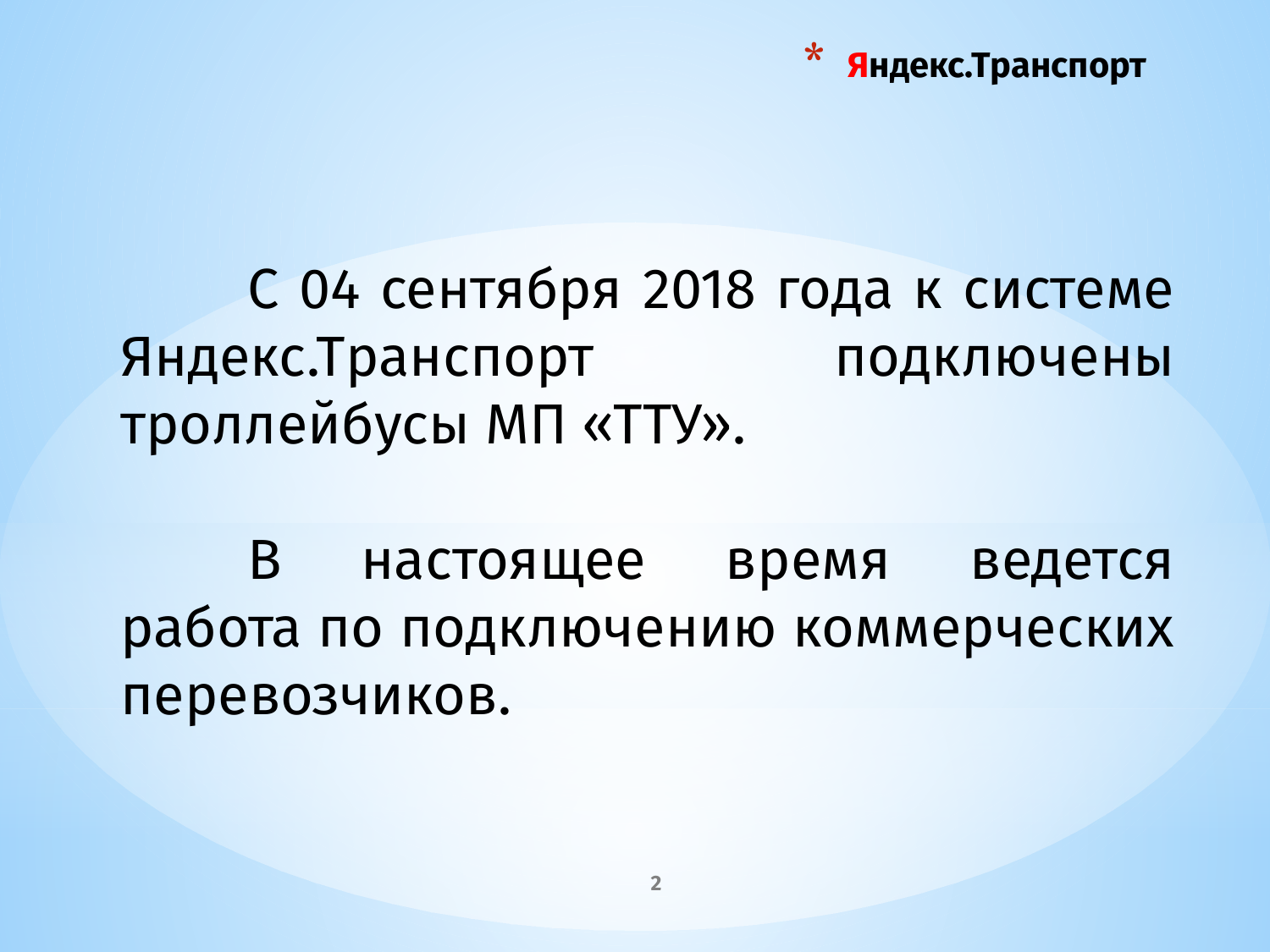

# Яндекс.Транспорт
	С 04 сентября 2018 года к системе Яндекс.Транспорт подключены троллейбусы МП «ТТУ».

	В настоящее время ведется работа по подключению коммерческих перевозчиков.
2